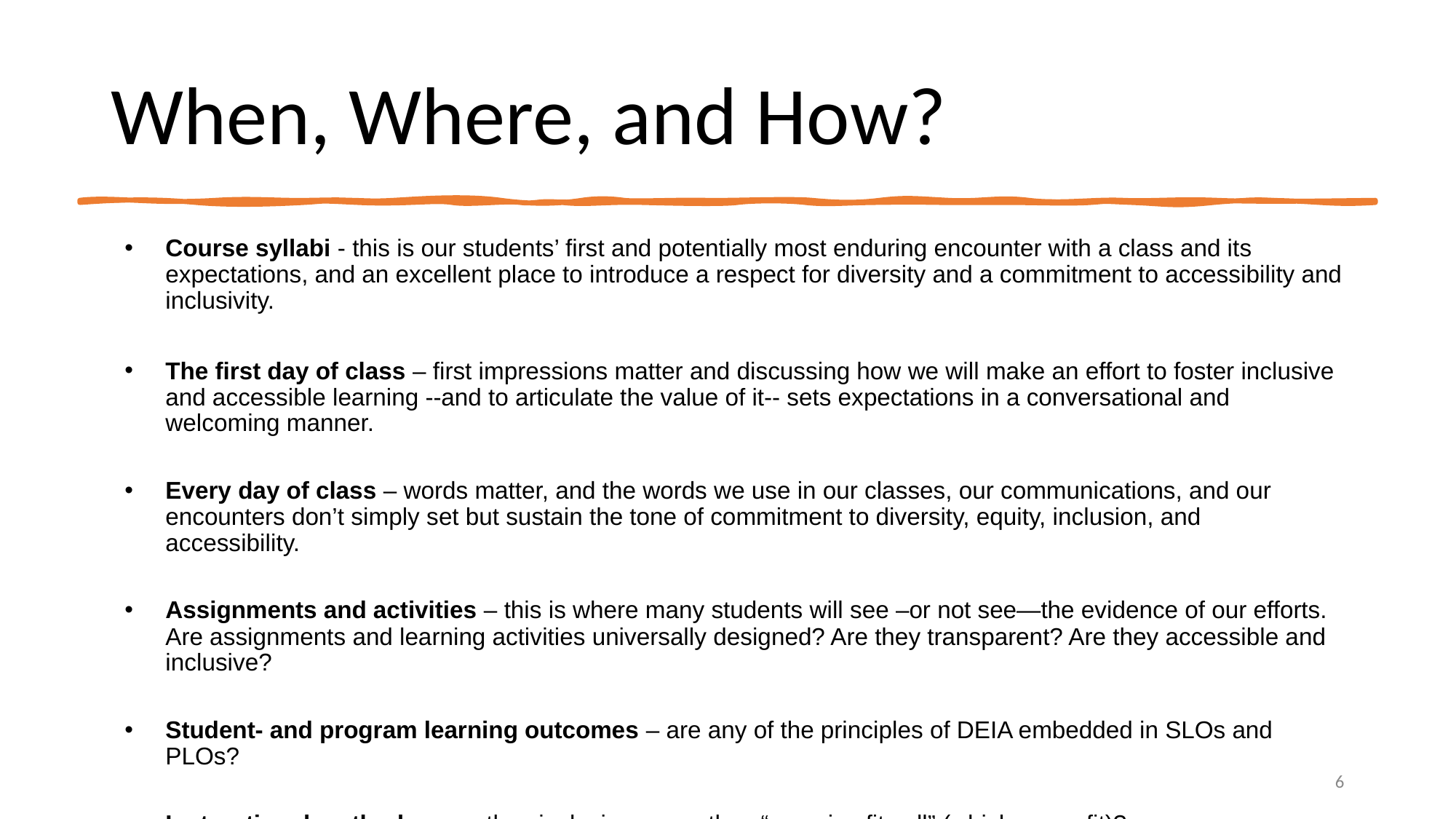

# When, Where, and How?

Course syllabi - this is our students’ first and potentially most enduring encounter with a class and its expectations, and an excellent place to introduce a respect for diversity and a commitment to accessibility and inclusivity.
The first day of class – first impressions matter and discussing how we will make an effort to foster inclusive and accessible learning --and to articulate the value of it-- sets expectations in a conversational and welcoming manner.
Every day of class – words matter, and the words we use in our classes, our communications, and our encounters don’t simply set but sustain the tone of commitment to diversity, equity, inclusion, and accessibility.
Assignments and activities – this is where many students will see –or not see—the evidence of our efforts. Are assignments and learning activities universally designed? Are they transparent? Are they accessible and inclusive?
Student- and program learning outcomes – are any of the principles of DEIA embedded in SLOs and PLOs?
Instructional methods – are they inclusive or are they “one size fits all” (which never fit)?
The key thing is for our actions to match our rhetoric.
6